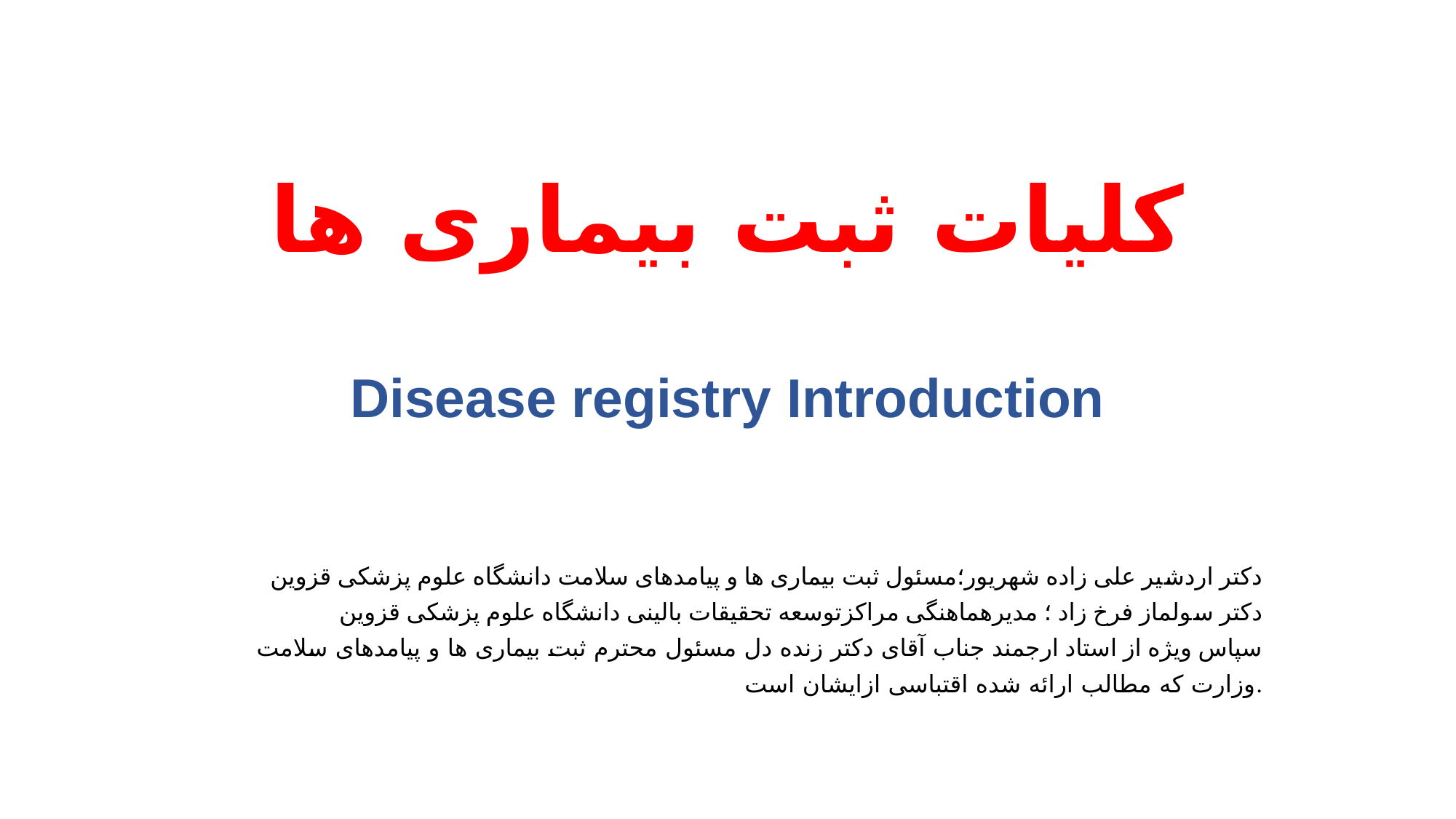

# کلیات ثبت بیماری ها Disease registry Introduction
دکتر اردشیر علی زاده شهریور؛مسئول ثبت بیماری ها و پیامدهای سلامت دانشگاه علوم پزشکی قزوین
دکتر سولماز فرخ زاد ؛ مدیرهماهنگی مراکزتوسعه تحقیقات بالینی دانشگاه علوم پزشکی قزوین
سپاس ویژه از استاد ارجمند جناب آقای دکتر زنده دل مسئول محترم ثبت بیماری ها و پیامدهای سلامت
 وزارت که مطالب ارائه شده اقتباسی ازایشان است.